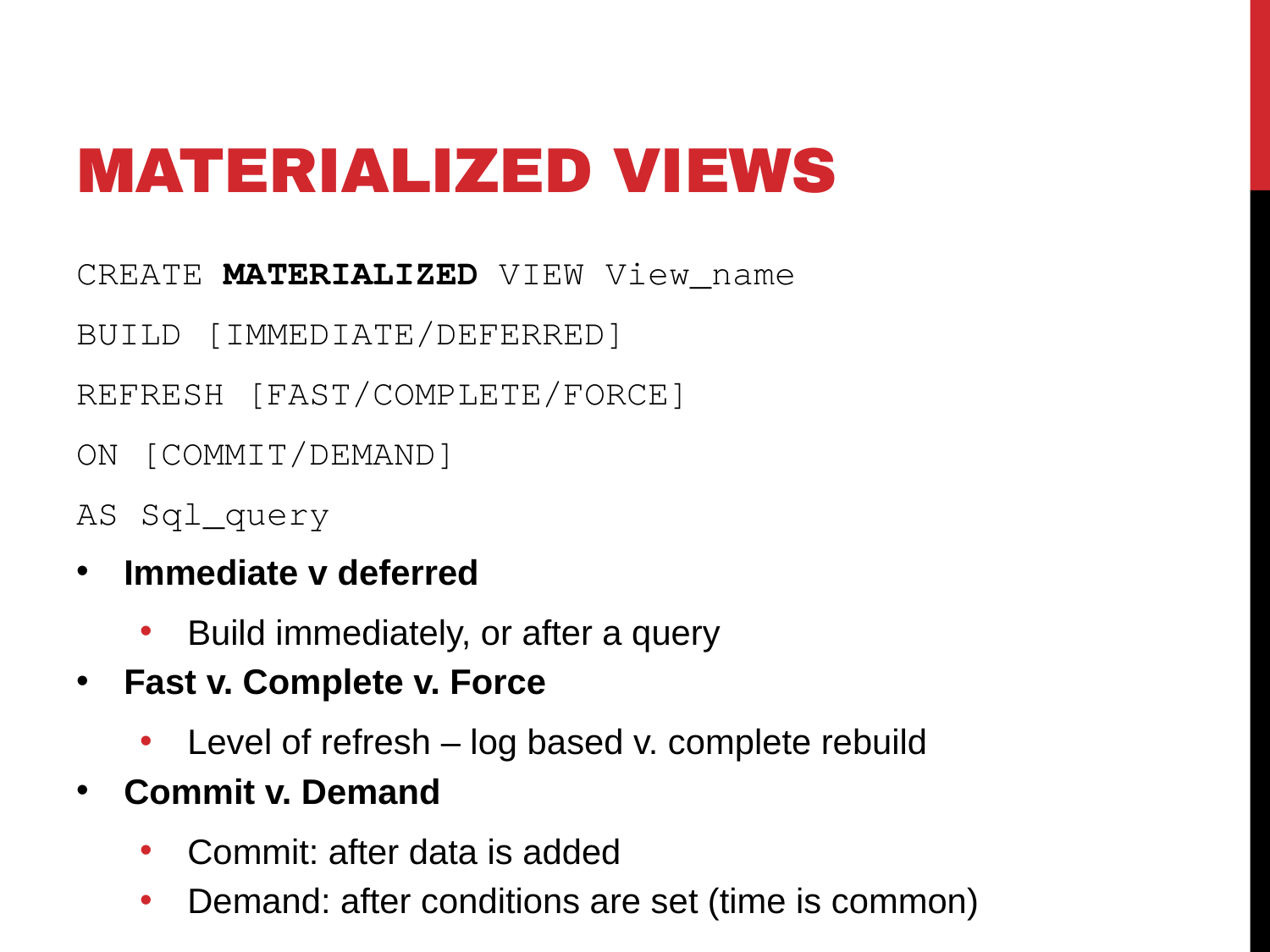

# Materialized Views
CREATE MATERIALIZED VIEW View_name
BUILD [IMMEDIATE/DEFERRED]
REFRESH [FAST/COMPLETE/FORCE]
ON [COMMIT/DEMAND]
AS Sql_query
Immediate v deferred
Build immediately, or after a query
Fast v. Complete v. Force
Level of refresh – log based v. complete rebuild
Commit v. Demand
Commit: after data is added
Demand: after conditions are set (time is common)